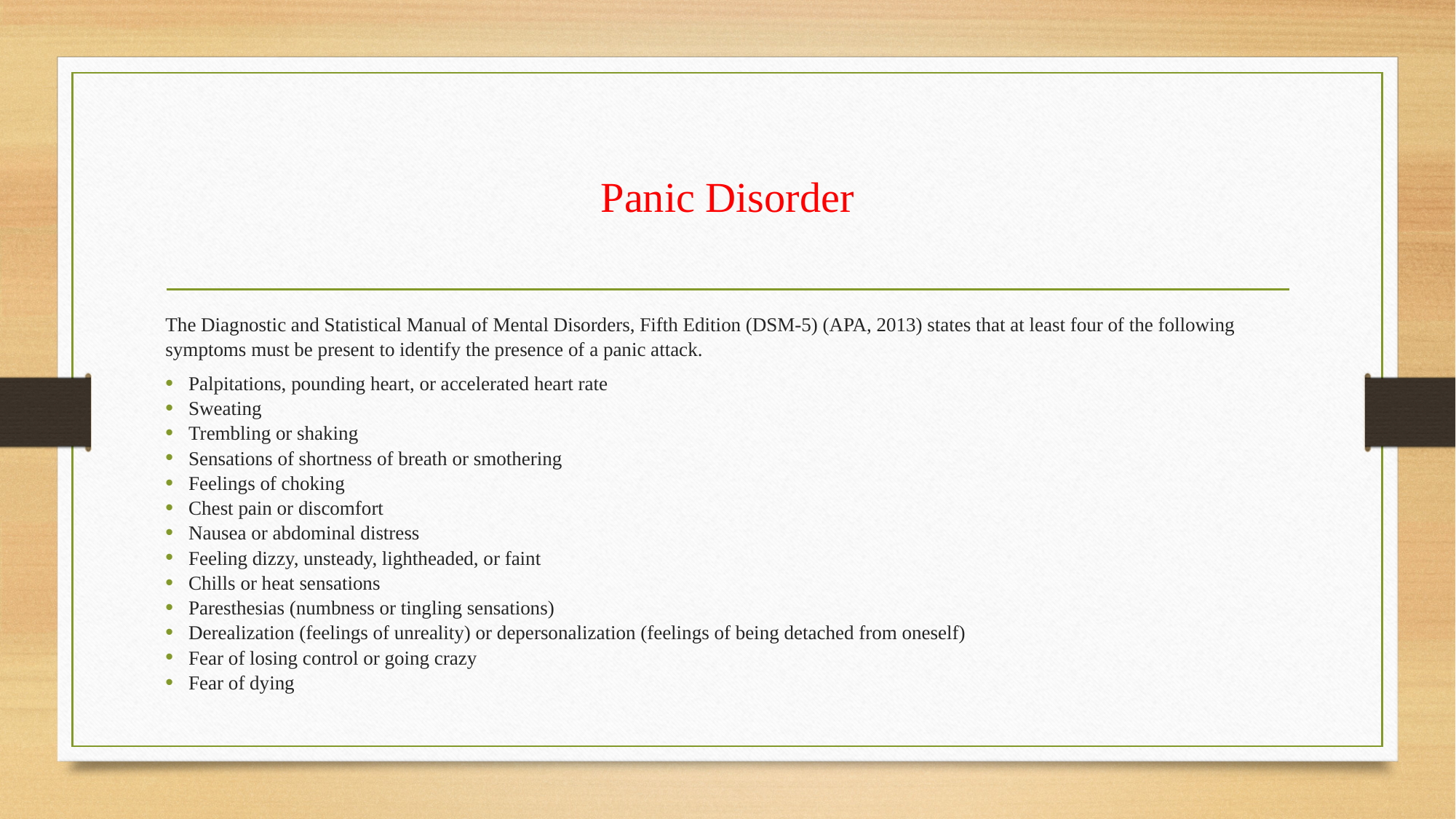

# Panic Disorder
The Diagnostic and Statistical Manual of Mental Disorders, Fifth Edition (DSM-5) (APA, 2013) states that at least four of the following symptoms must be present to identify the presence of a panic attack.
Palpitations, pounding heart, or accelerated heart rate
Sweating
Trembling or shaking
Sensations of shortness of breath or smothering
Feelings of choking
Chest pain or discomfort
Nausea or abdominal distress
Feeling dizzy, unsteady, lightheaded, or faint
Chills or heat sensations
Paresthesias (numbness or tingling sensations)
Derealization (feelings of unreality) or depersonalization (feelings of being detached from oneself)
Fear of losing control or going crazy
Fear of dying